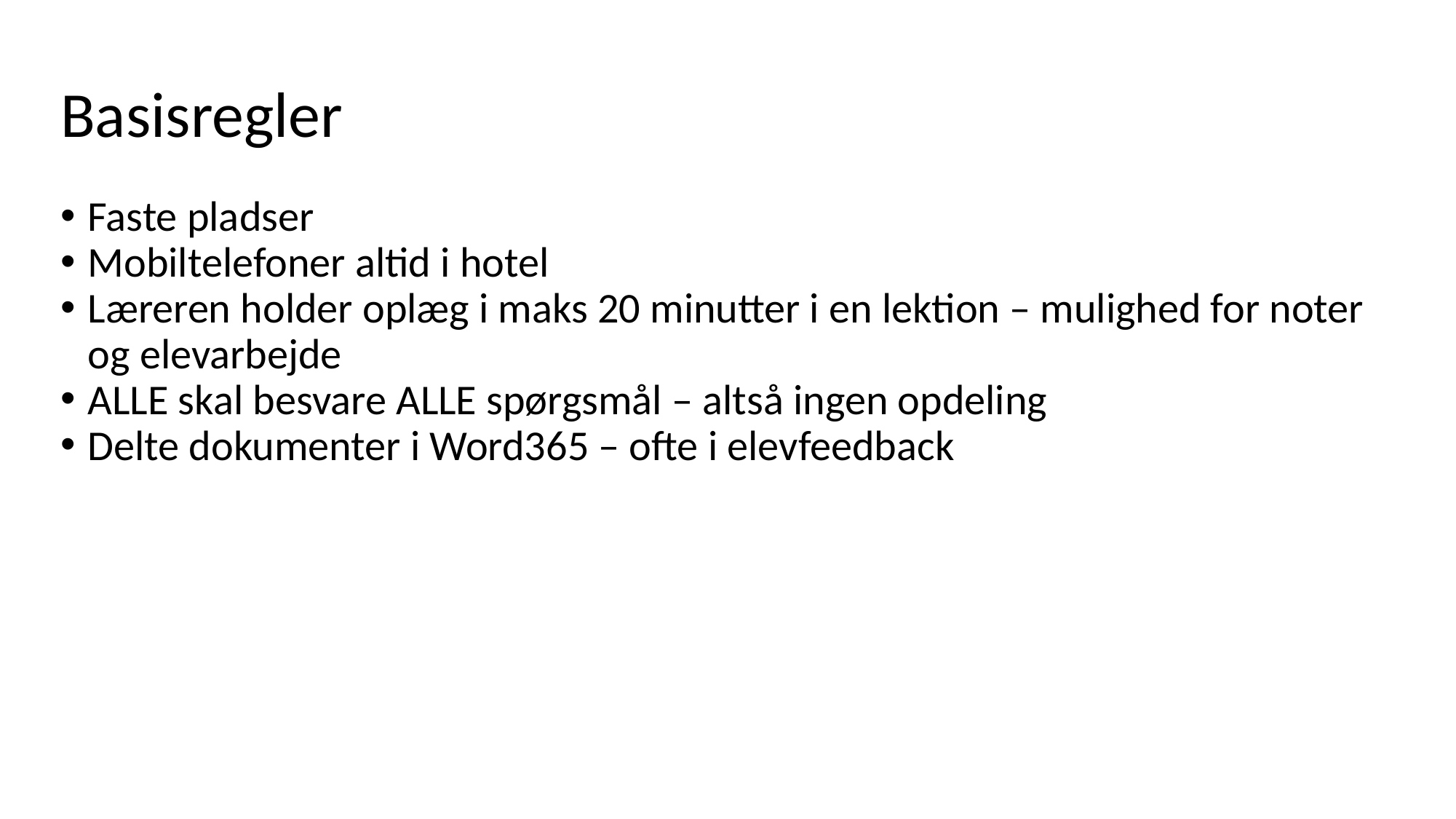

# Basisregler
Faste pladser
Mobiltelefoner altid i hotel
Læreren holder oplæg i maks 20 minutter i en lektion – mulighed for noter og elevarbejde
ALLE skal besvare ALLE spørgsmål – altså ingen opdeling
Delte dokumenter i Word365 – ofte i elevfeedback